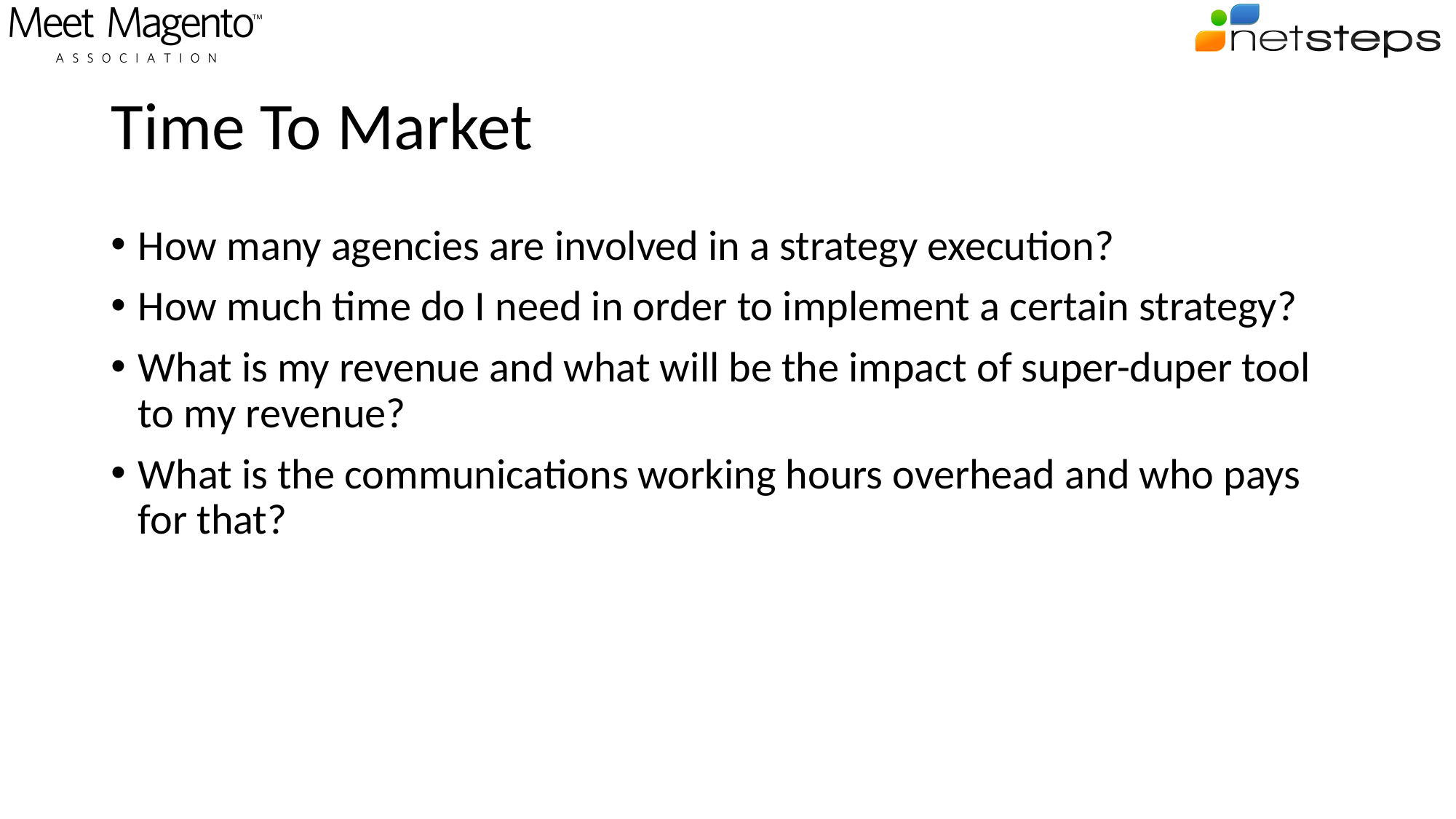

# Time To Market
How many agencies are involved in a strategy execution?
How much time do I need in order to implement a certain strategy?
What is my revenue and what will be the impact of super-duper tool to my revenue?
What is the communications working hours overhead and who pays for that?